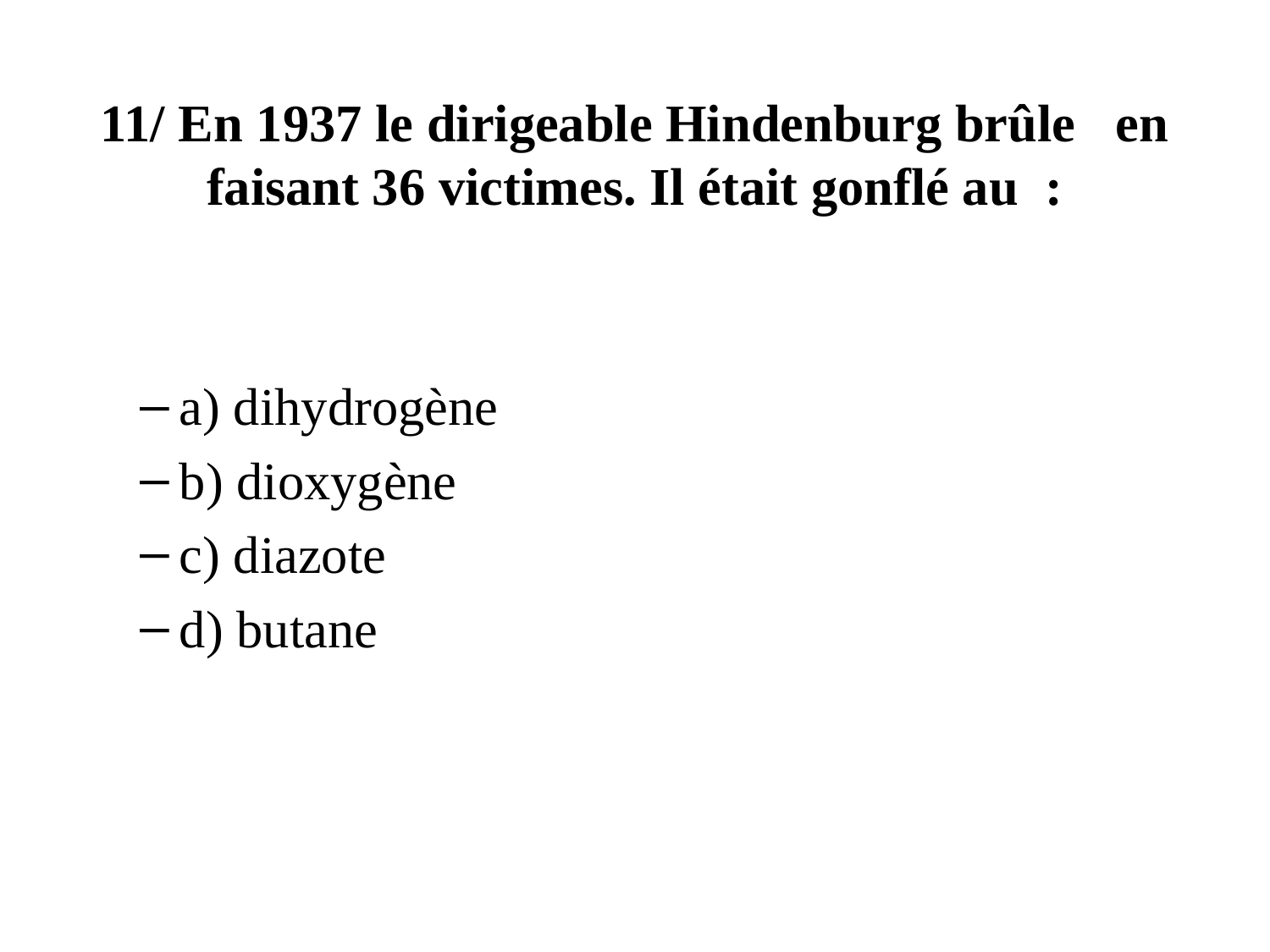

# 11/ En 1937 le dirigeable Hindenburg brûle   en faisant 36 victimes. Il était gonflé au  :
a) dihydrogène
b) dioxygène
c) diazote
d) butane